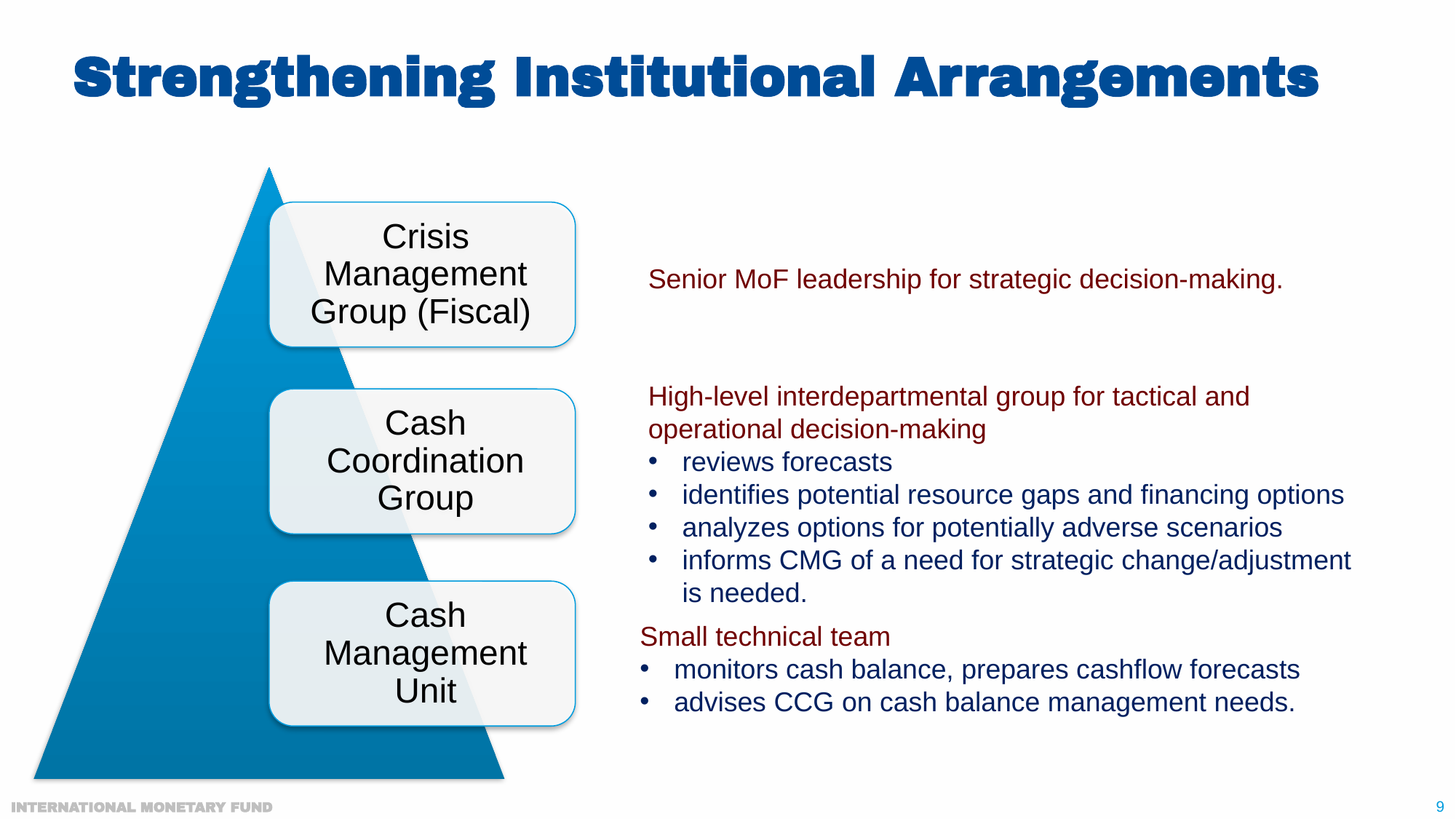

# Strengthening Institutional Arrangements
Crisis Management Group (Fiscal)
Cash Coordination Group
Cash Management Unit
Senior MoF leadership for strategic decision-making.
High-level interdepartmental group for tactical and operational decision-making
reviews forecasts
identifies potential resource gaps and financing options
analyzes options for potentially adverse scenarios
informs CMG of a need for strategic change/adjustment is needed.
Small technical team
monitors cash balance, prepares cashflow forecasts
advises CCG on cash balance management needs.